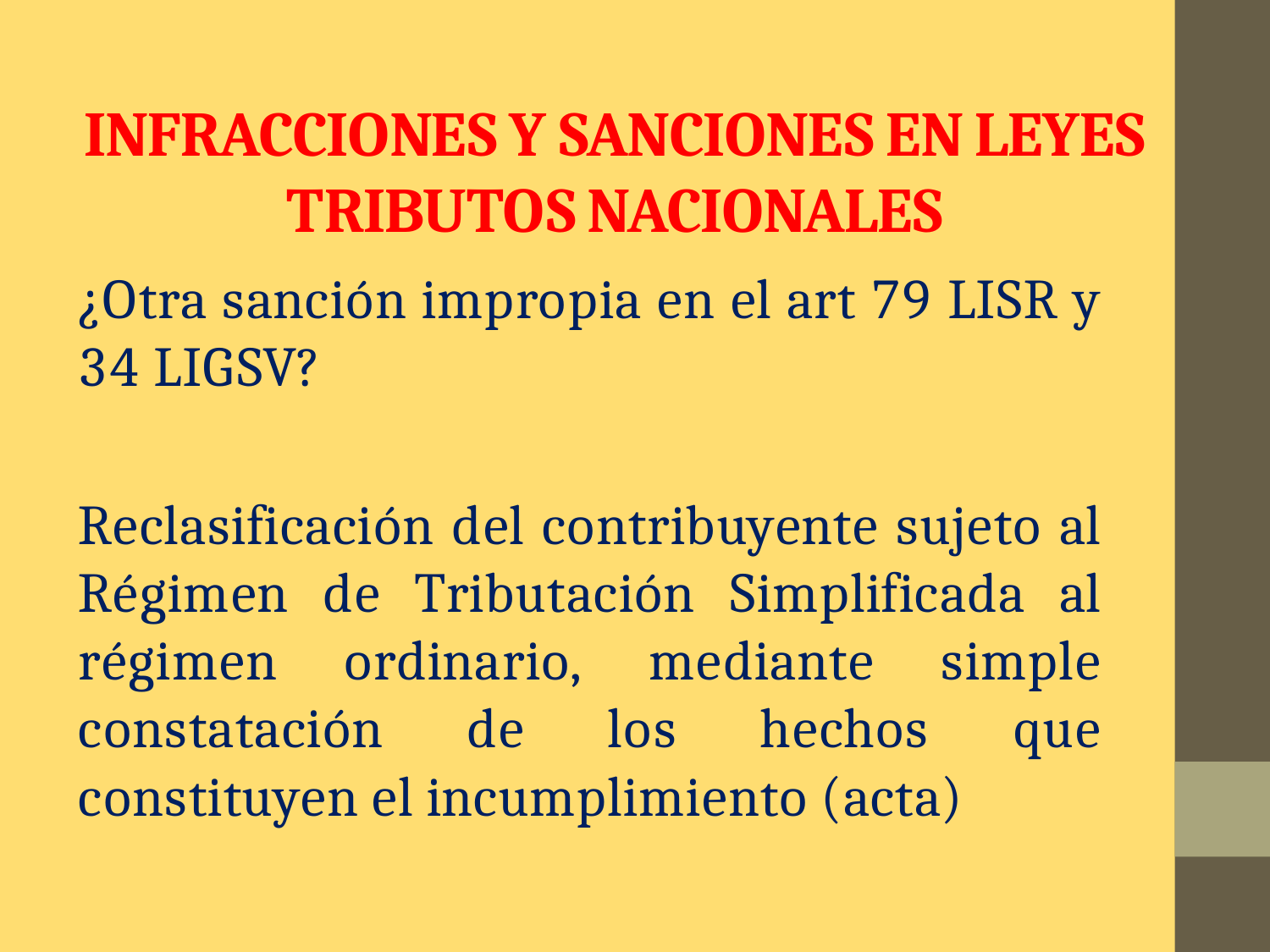

# INFRACCIONES Y SANCIONES EN leyes tributos nacionales
¿Otra sanción impropia en el art 79 LISR y 34 LIGSV?

Reclasificación del contribuyente sujeto al Régimen de Tributación Simplificada al régimen ordinario, mediante simple constatación de los hechos que constituyen el incumplimiento (acta)